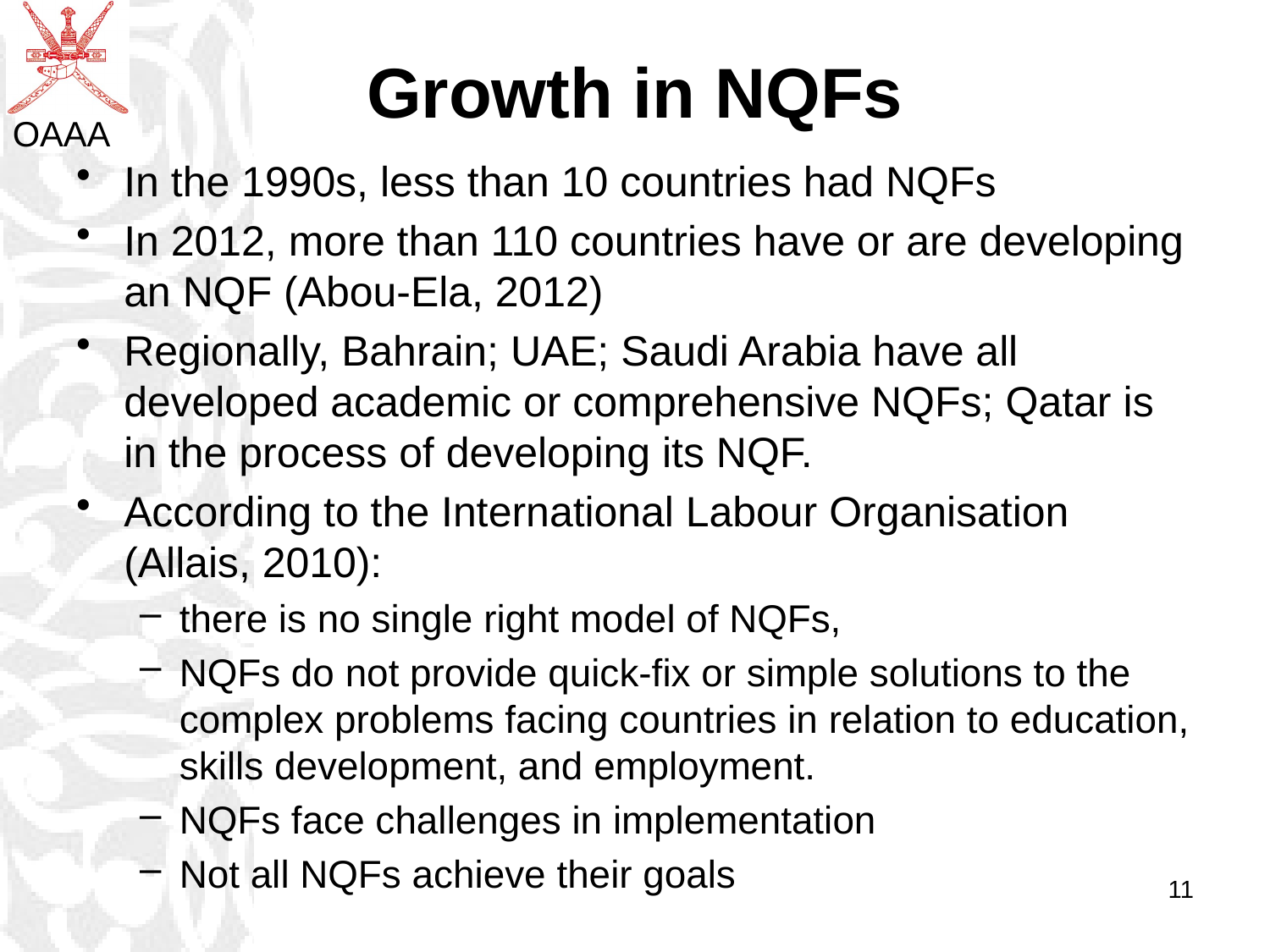

# Growth in NQFs
In the 1990s, less than 10 countries had NQFs
In 2012, more than 110 countries have or are developing an NQF (Abou-Ela, 2012)
Regionally, Bahrain; UAE; Saudi Arabia have all developed academic or comprehensive NQFs; Qatar is in the process of developing its NQF.
According to the International Labour Organisation (Allais, 2010):
there is no single right model of NQFs,
NQFs do not provide quick-fix or simple solutions to the complex problems facing countries in relation to education, skills development, and employment.
NQFs face challenges in implementation
Not all NQFs achieve their goals

11